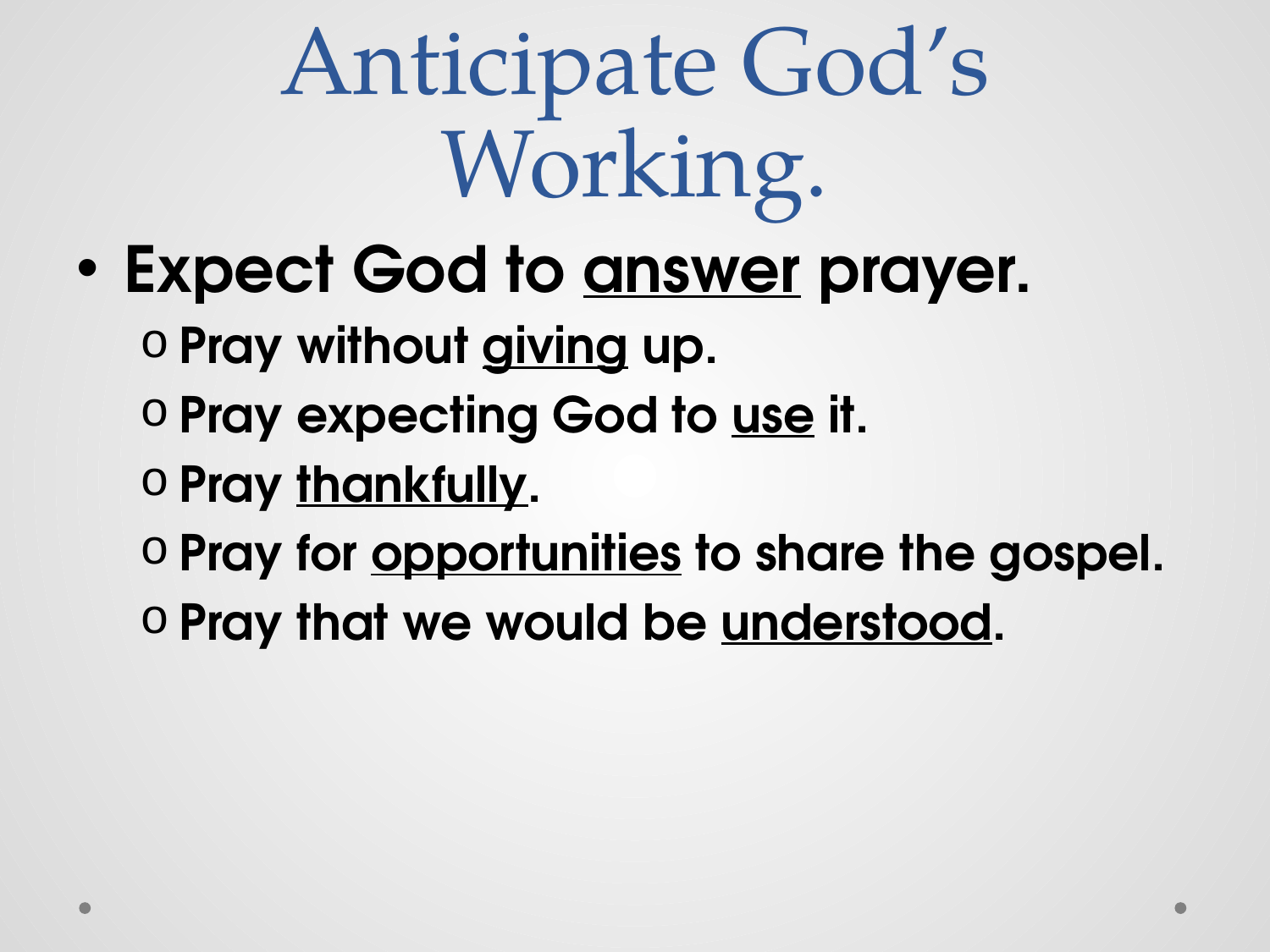

# Anticipate God’s Working.
Expect God to answer prayer.
Pray without giving up.
Pray expecting God to use it.
Pray thankfully.
Pray for opportunities to share the gospel.
Pray that we would be understood.